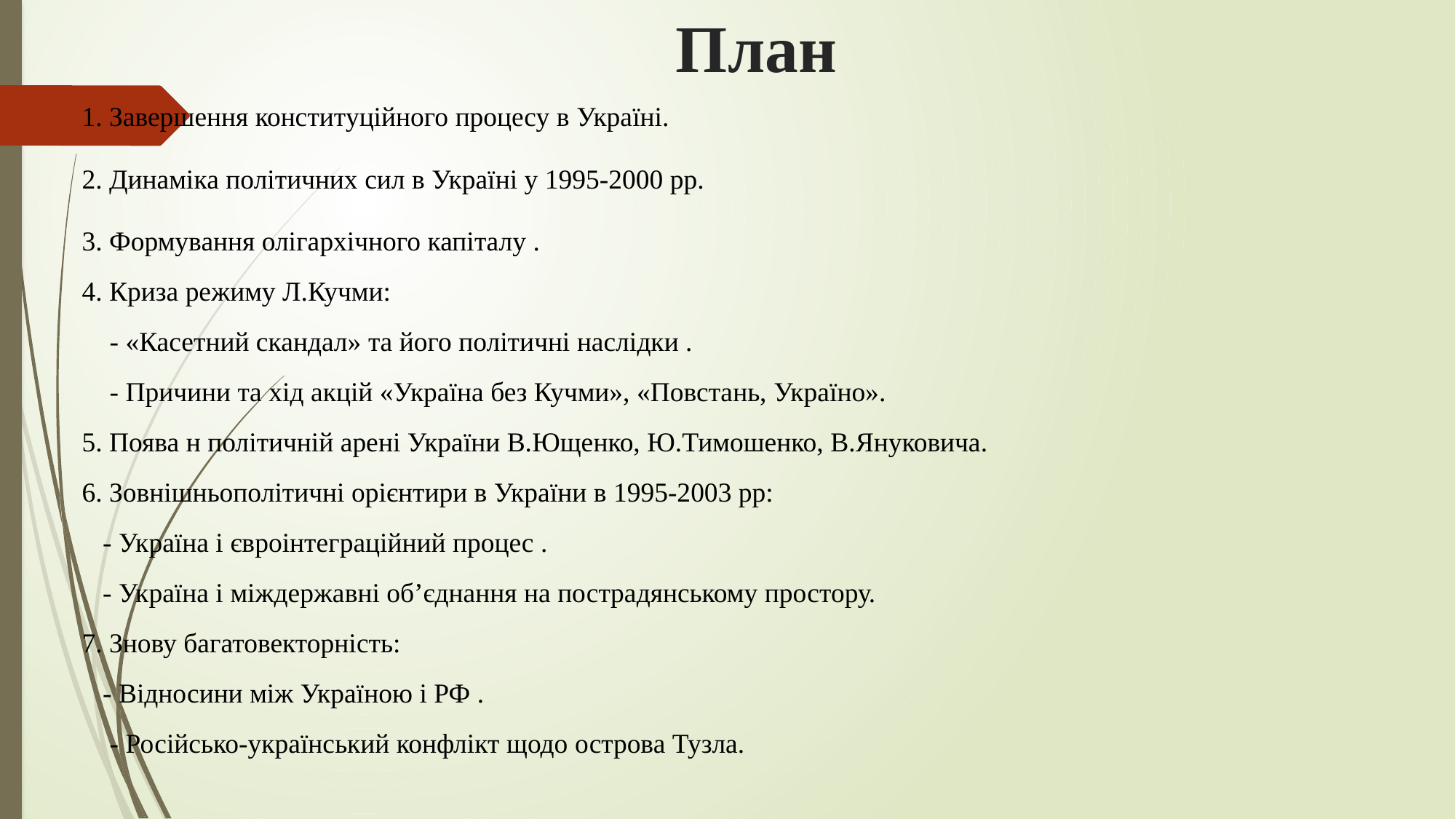

# План
1. Завершення конституційного процесу в Україні.
2. Динаміка політичних сил в Україні у 1995-2000 рр.
3. Формування олігархічного капіталу .
4. Криза режиму Л.Кучми:
    - «Касетний скандал» та його політичні наслідки .
    - Причини та хід акцій «Україна без Кучми», «Повстань, Україно».
5. Поява н політичній арені України В.Ющенко, Ю.Тимошенко, В.Януковича.
6. Зовнішньополітичні орієнтири в України в 1995-2003 рр:
   - Україна і євроінтеграційний процес .
   - Україна і міждержавні об’єднання на пострадянському простору.
7. Знову багатовекторність:
   - Відносини між Україною і РФ .
    - Російсько-український конфлікт щодо острова Тузла.